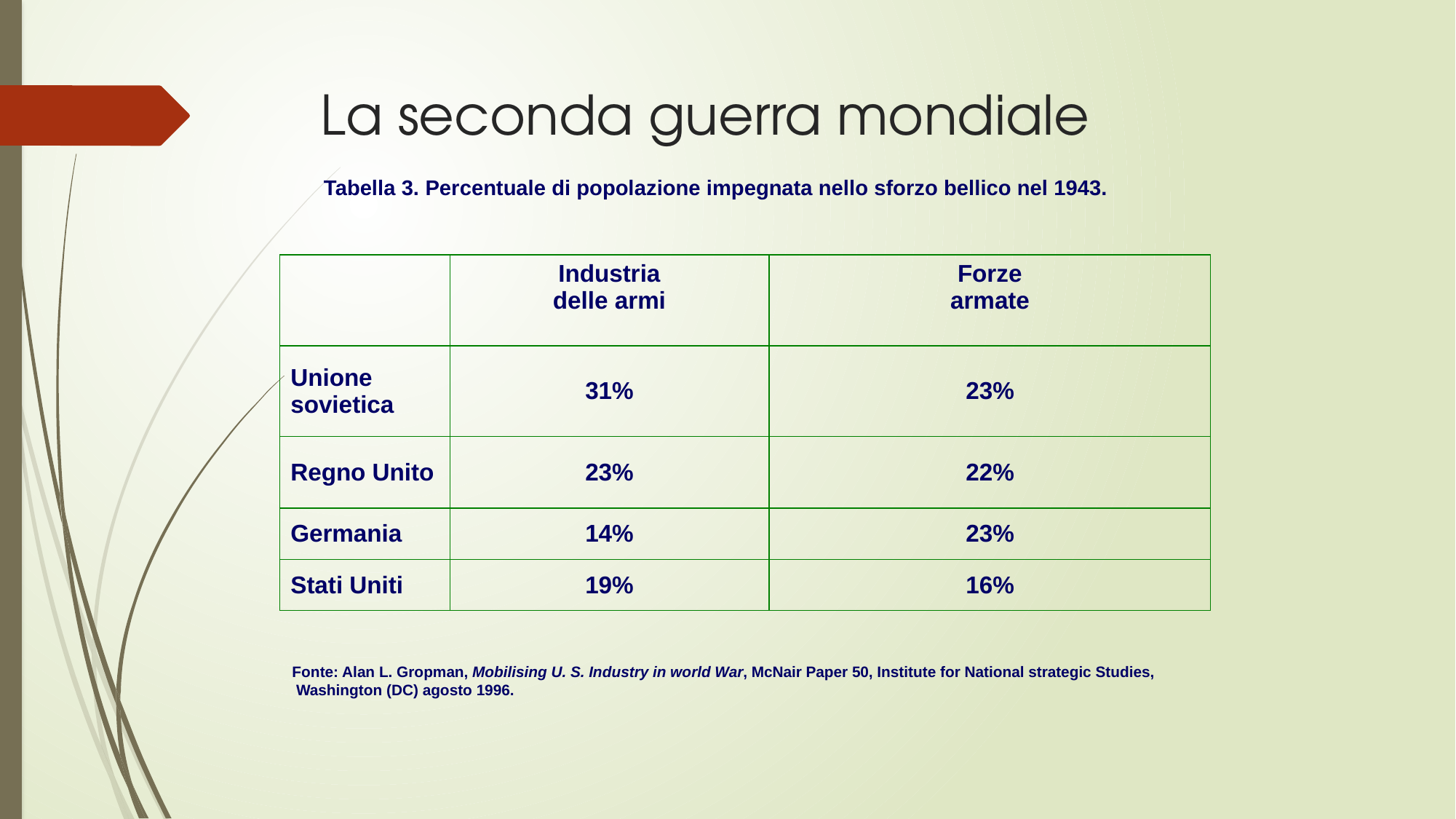

# La seconda guerra mondiale
Tabella 3. Percentuale di popolazione impegnata nello sforzo bellico nel 1943.
|  | Industria delle armi | Forze armate |
| --- | --- | --- |
| Unione sovietica | 31% | 23% |
| Regno Unito | 23% | 22% |
| Germania | 14% | 23% |
| Stati Uniti | 19% | 16% |
Fonte: Alan L. Gropman, Mobilising U. S. Industry in world War, McNair Paper 50, Institute for National strategic Studies,
 Washington (DC) agosto 1996.